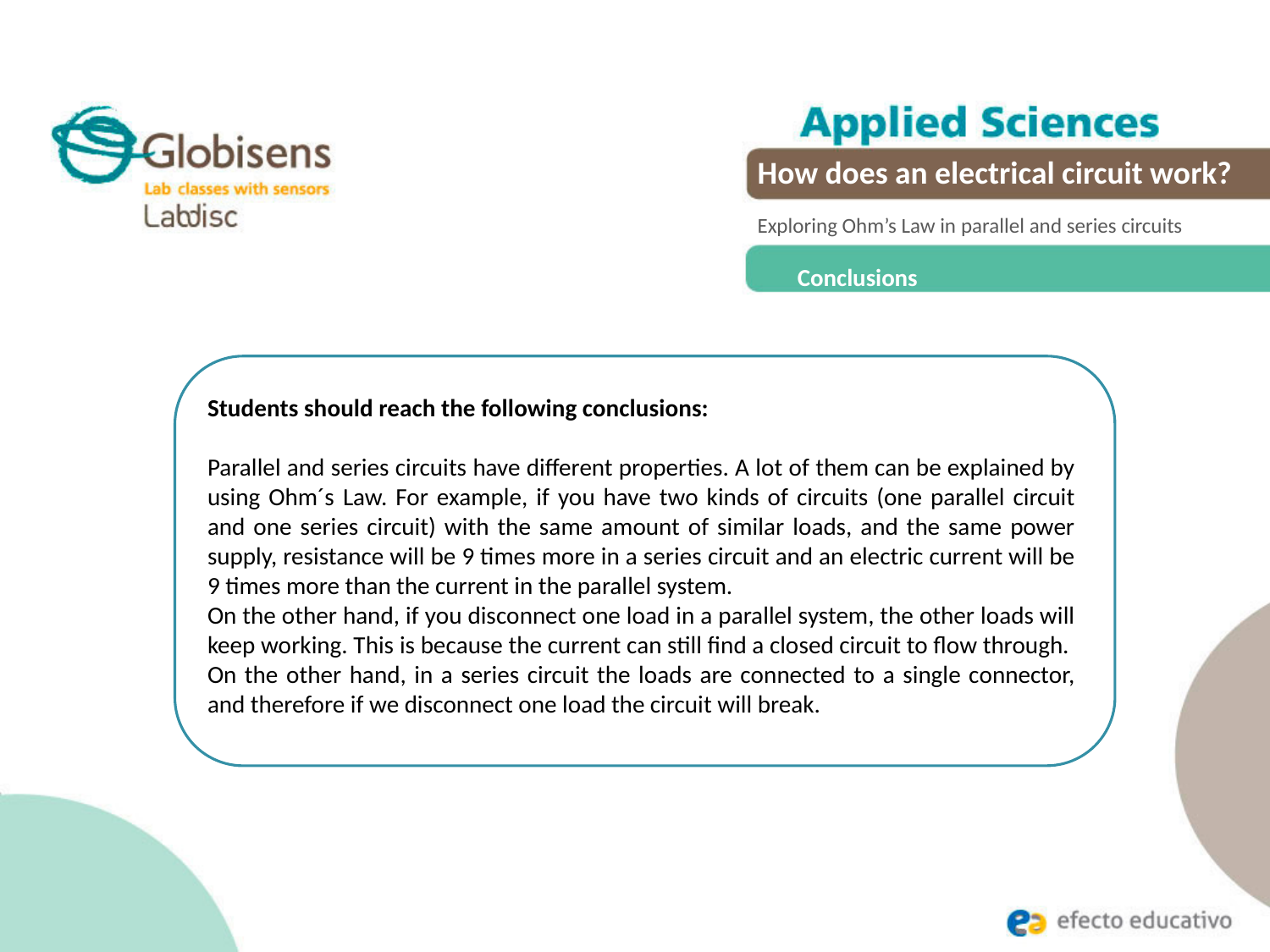

How does an electrical circuit work?
Exploring Ohm’s Law in parallel and series circuits
Conclusions

Students should reach the following conclusions:

Parallel and series circuits have different properties. A lot of them can be explained by using Ohm´s Law. For example, if you have two kinds of circuits (one parallel circuit and one series circuit) with the same amount of similar loads, and the same power supply, resistance will be 9 times more in a series circuit and an electric current will be 9 times more than the current in the parallel system.
On the other hand, if you disconnect one load in a parallel system, the other loads will keep working. This is because the current can still find a closed circuit to flow through.  On the other hand, in a series circuit the loads are connected to a single connector, and therefore if we disconnect one load the circuit will break.